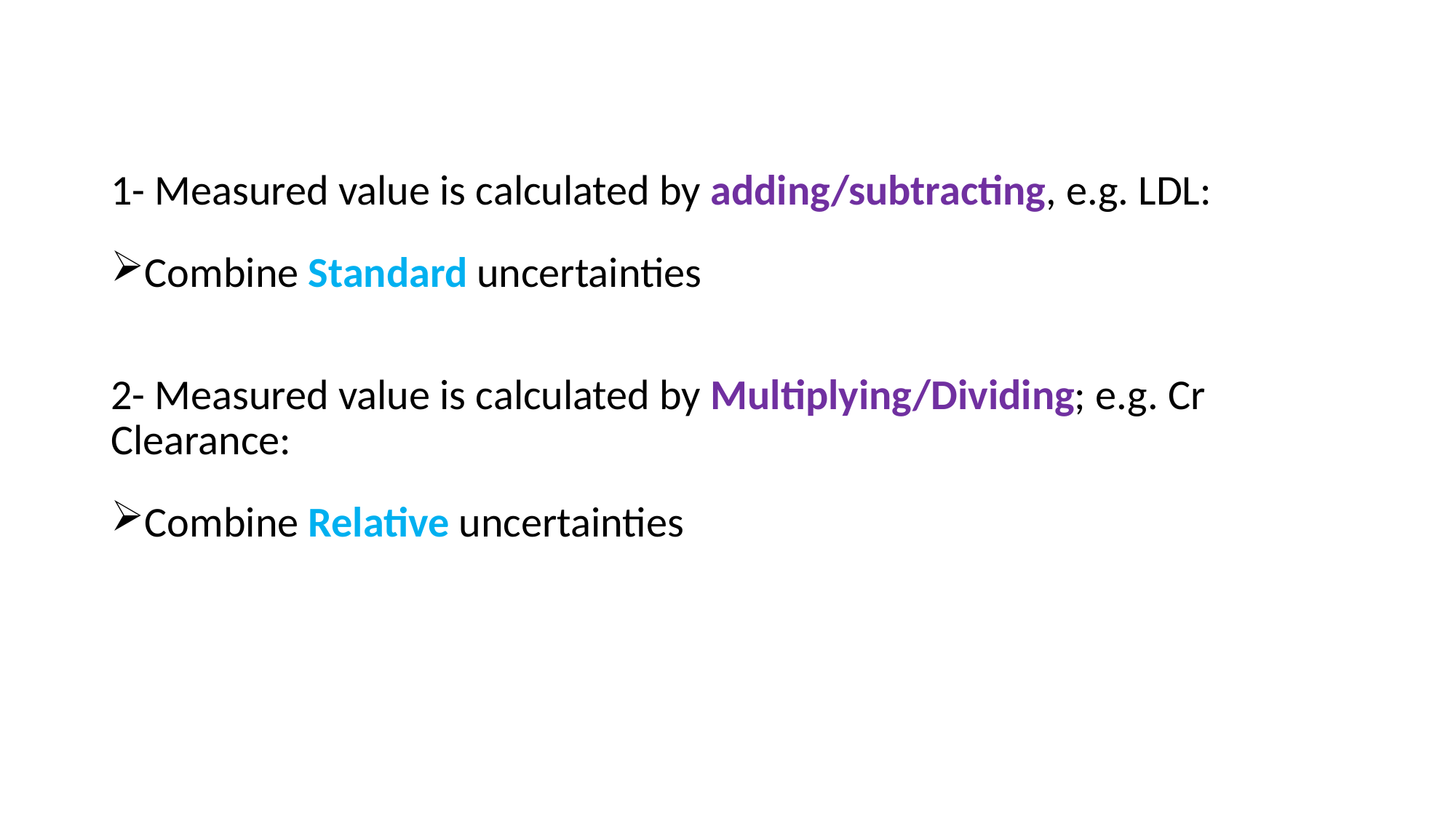

1- Measured value is calculated by adding/subtracting, e.g. LDL:
Combine Standard uncertainties

2- Measured value is calculated by Multiplying/Dividing; e.g. Cr Clearance:
Combine Relative uncertainties